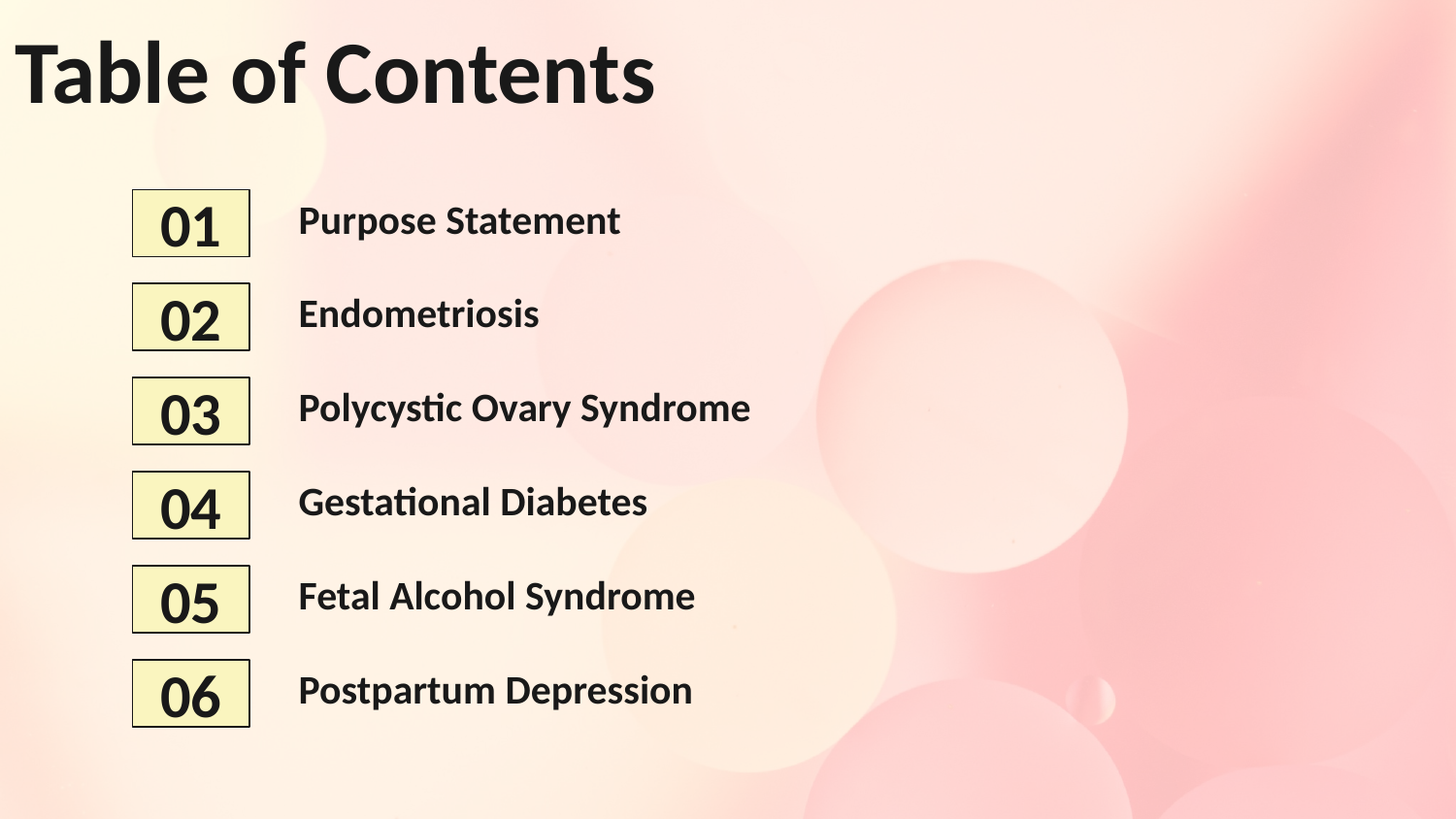

# Table of Contents
Purpose Statement
01
Endometriosis
02
Polycystic Ovary Syndrome
03
Gestational Diabetes
04
Fetal Alcohol Syndrome
05
Postpartum Depression
06